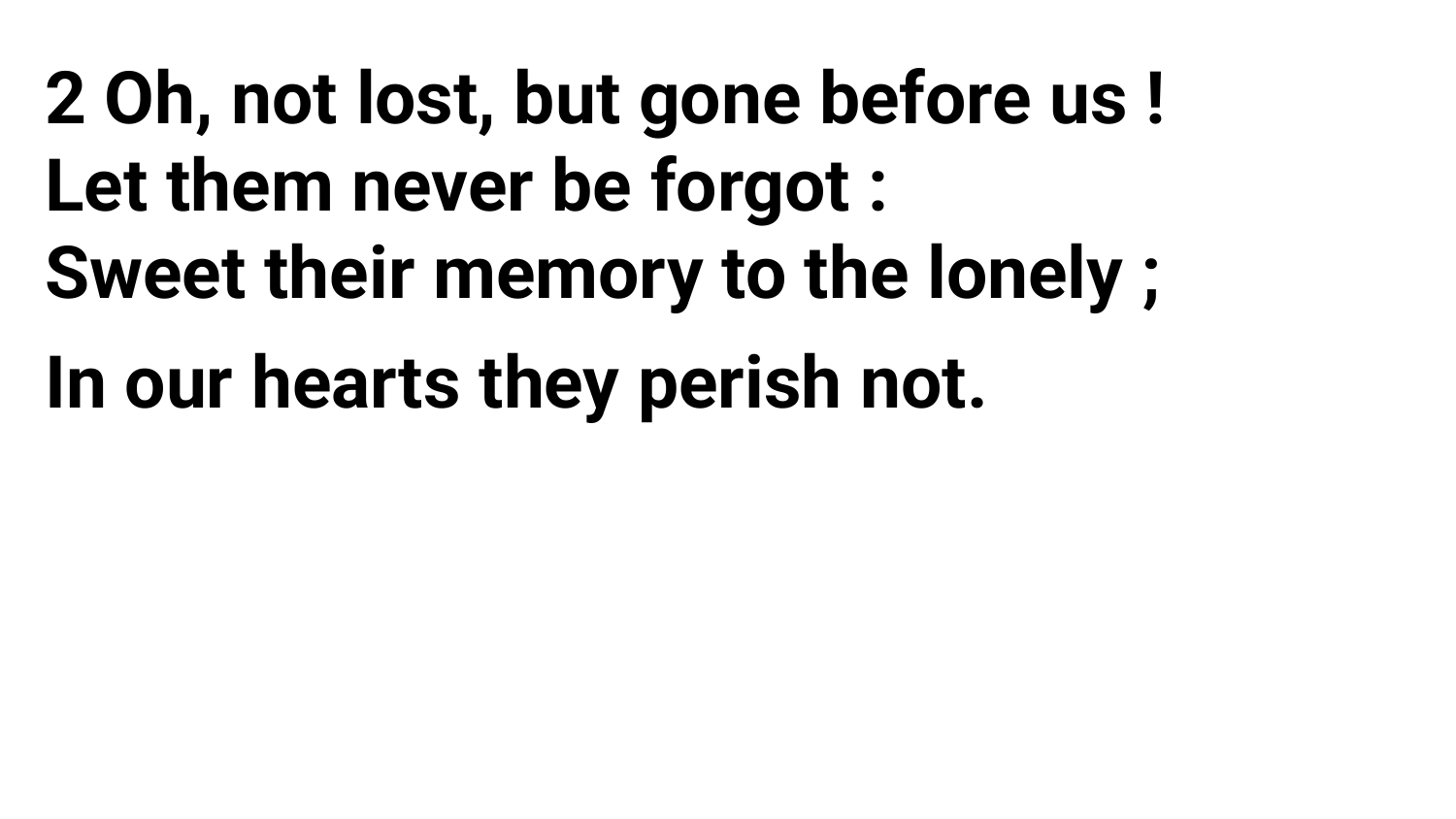

2 Oh, not lost, but gone before us !
Let them never be forgot :
Sweet their memory to the lonely ;
In our hearts they perish not.